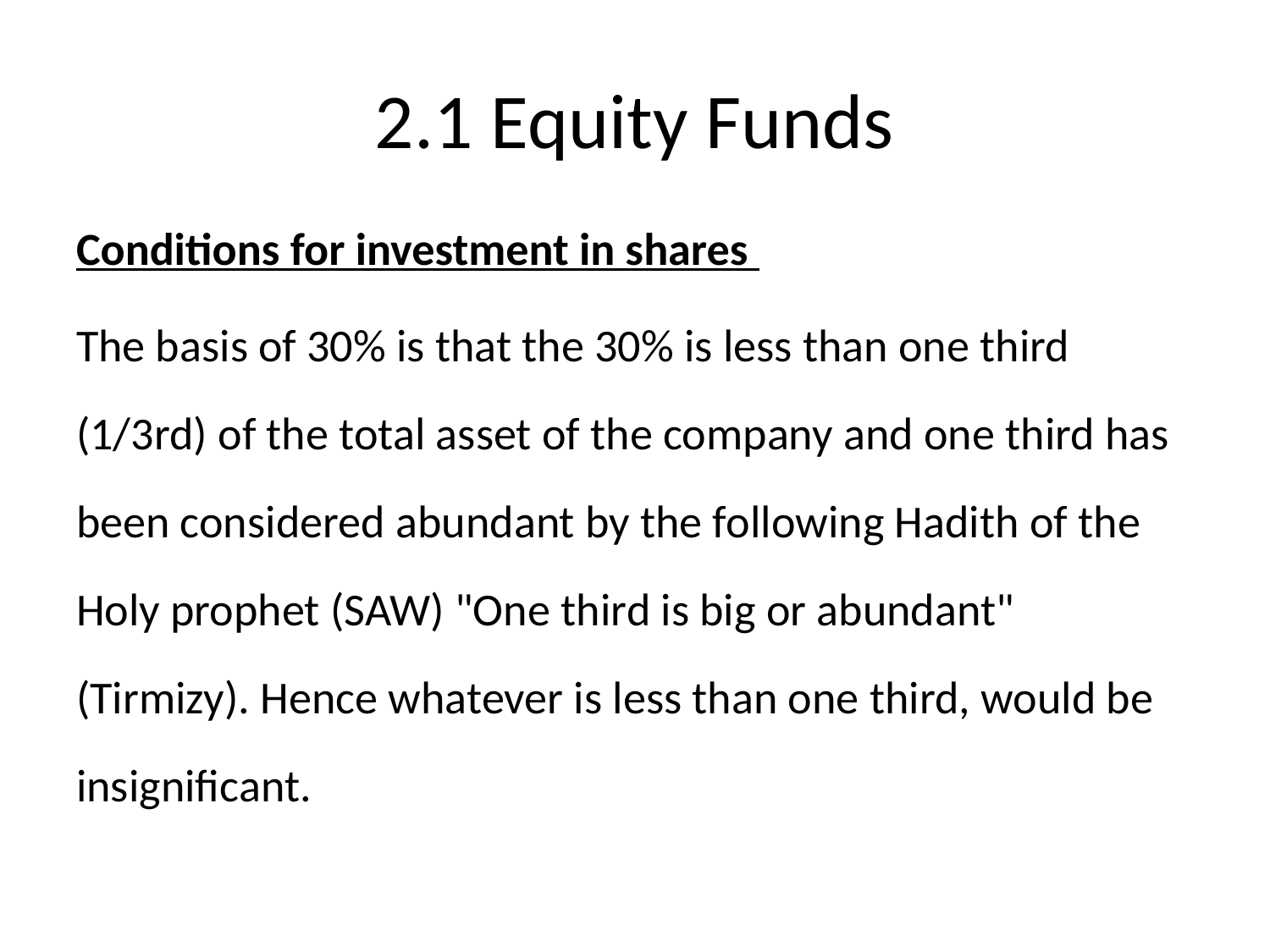

# 2.1 Equity Funds
Conditions for investment in shares
The basis of 30% is that the 30% is less than one third (1/3rd) of the total asset of the company and one third has been considered abundant by the following Hadith of the Holy prophet (SAW) "One third is big or abundant" (Tirmizy). Hence whatever is less than one third, would be insignificant.